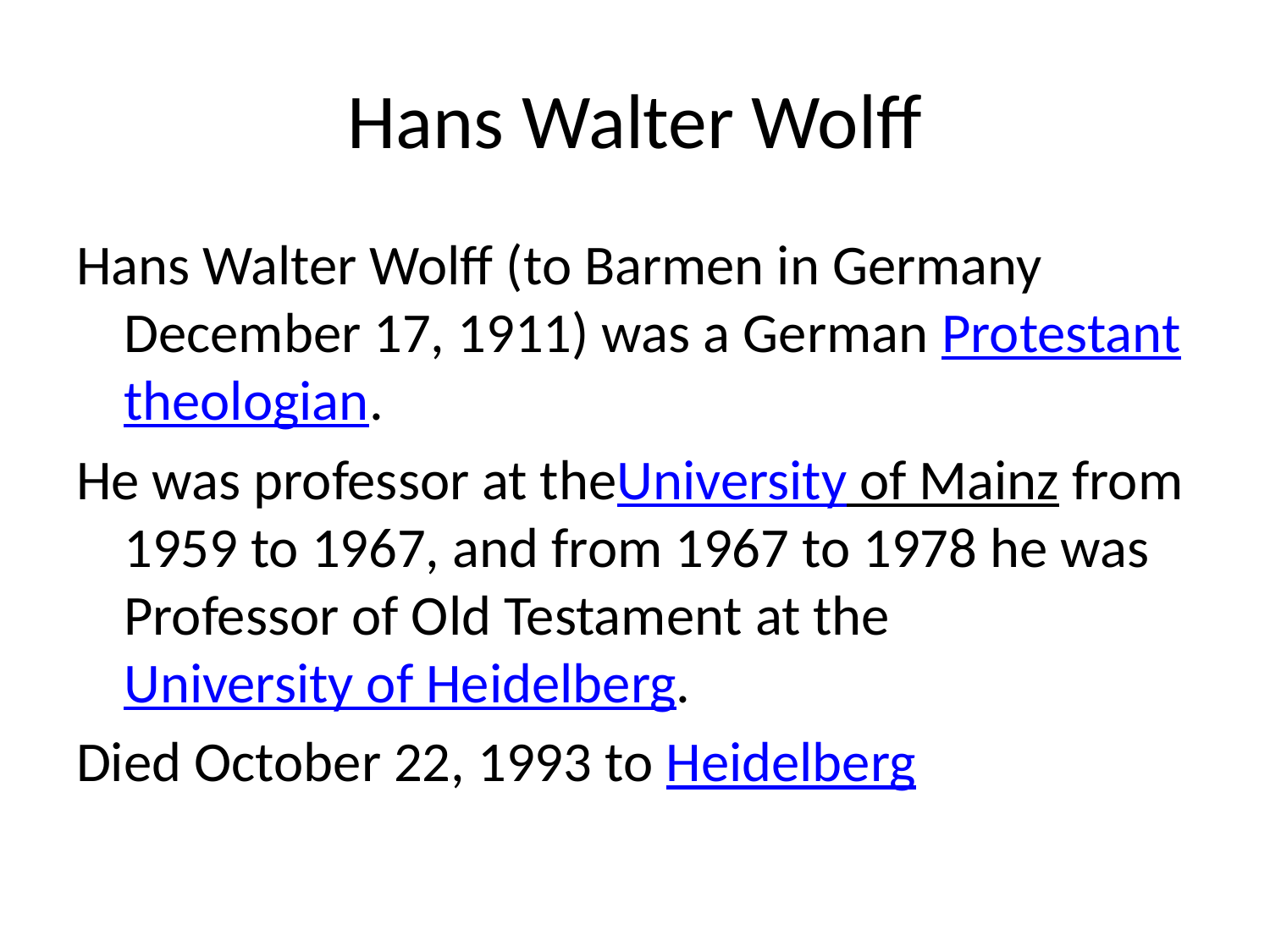

# Hans Walter Wolff
Hans Walter Wolff (to Barmen in Germany December 17, 1911) was a German Protestant theologian.
He was professor at theUniversity of Mainz from 1959 to 1967, and from 1967 to 1978 he was Professor of Old Testament at the University of Heidelberg.
Died October 22, 1993 to Heidelberg